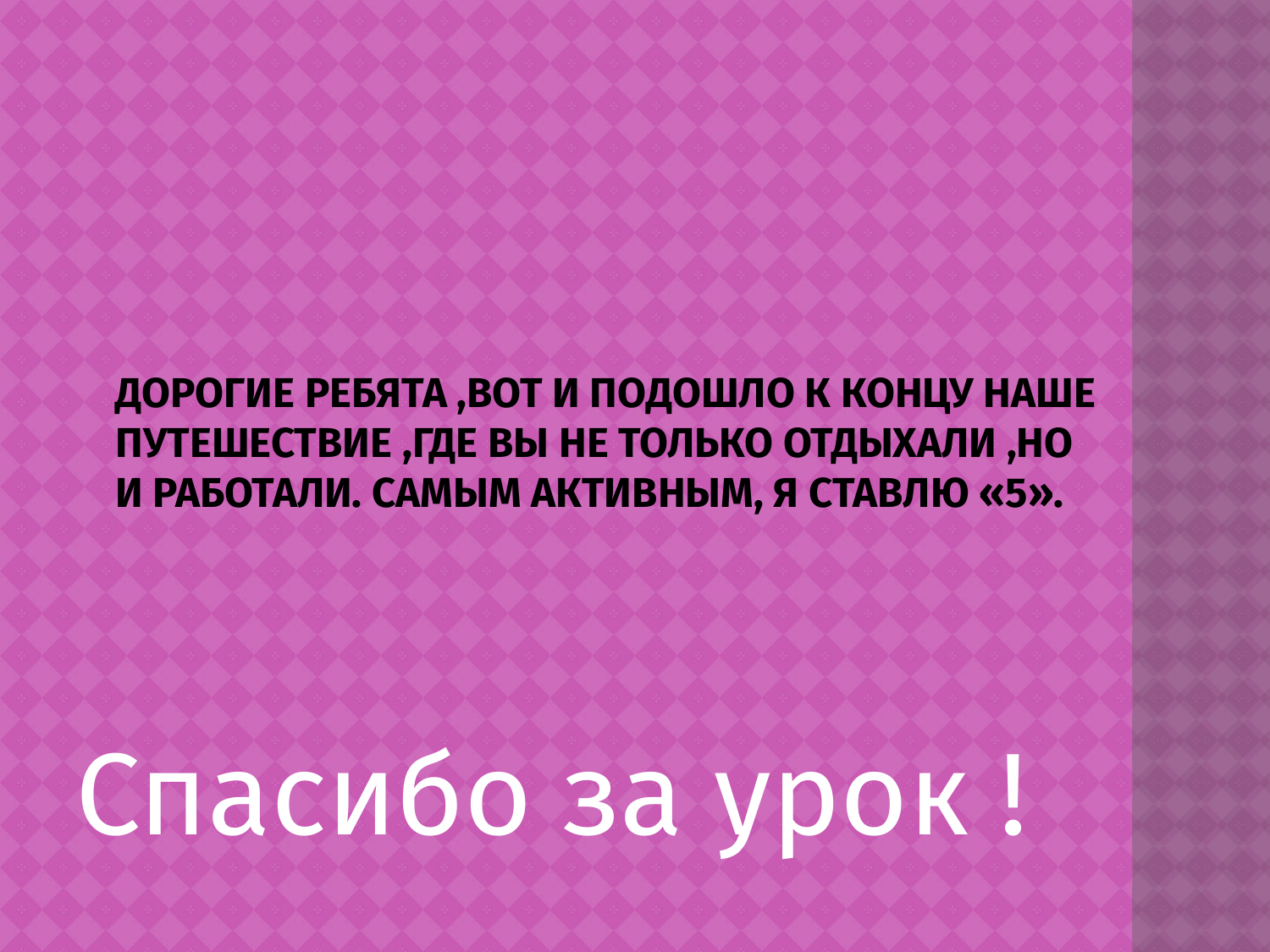

Спасибо за урок !

# Дорогие ребята ,вот и подошло к концу наше путешествие ,где вы не только отдыхали ,но и работали. Самым активным, я ставлю «5».